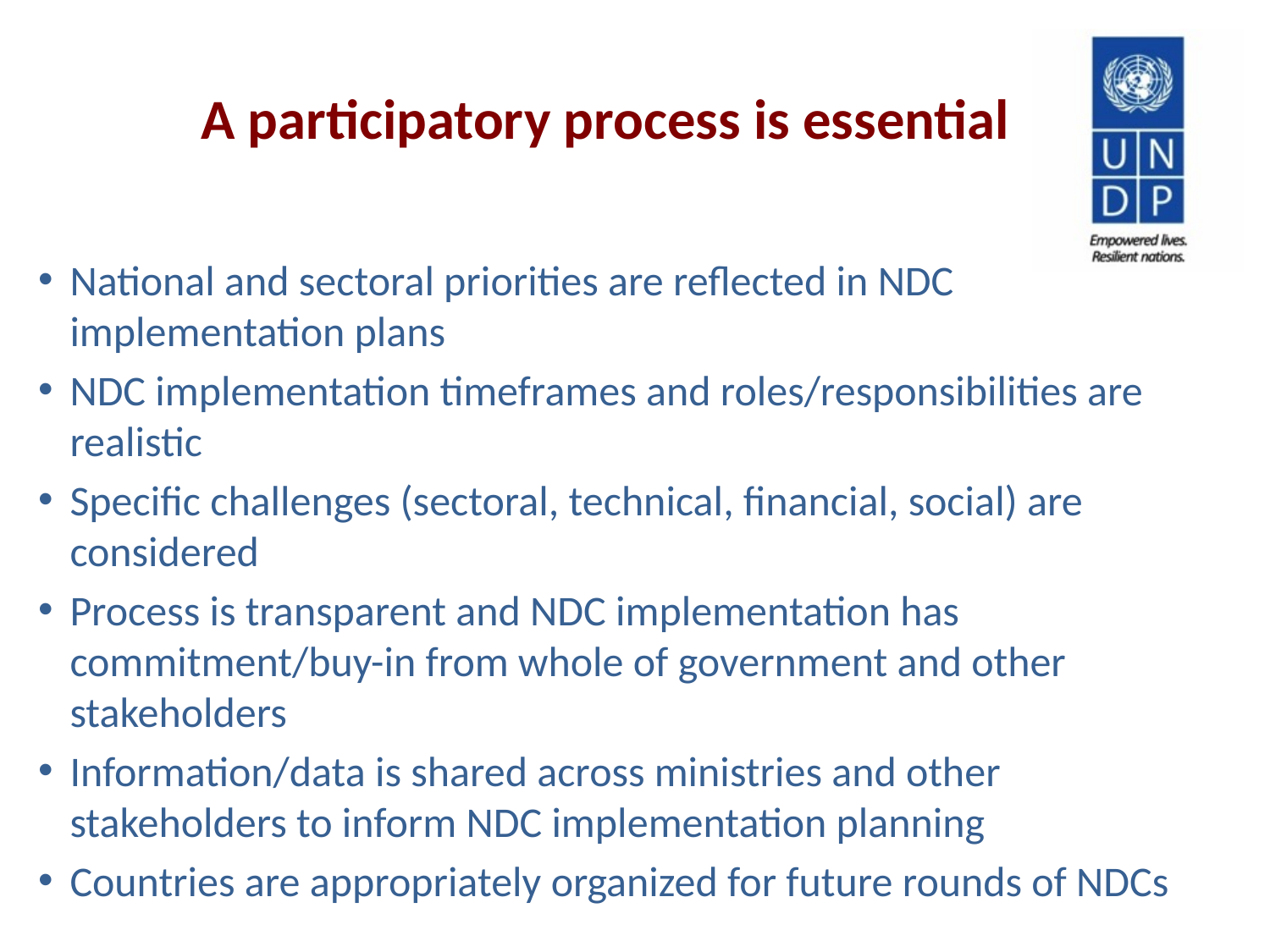

# A participatory process is essential
National and sectoral priorities are reflected in NDC implementation plans
NDC implementation timeframes and roles/responsibilities are realistic
Specific challenges (sectoral, technical, financial, social) are considered
Process is transparent and NDC implementation has commitment/buy-in from whole of government and other stakeholders
Information/data is shared across ministries and other stakeholders to inform NDC implementation planning
Countries are appropriately organized for future rounds of NDCs